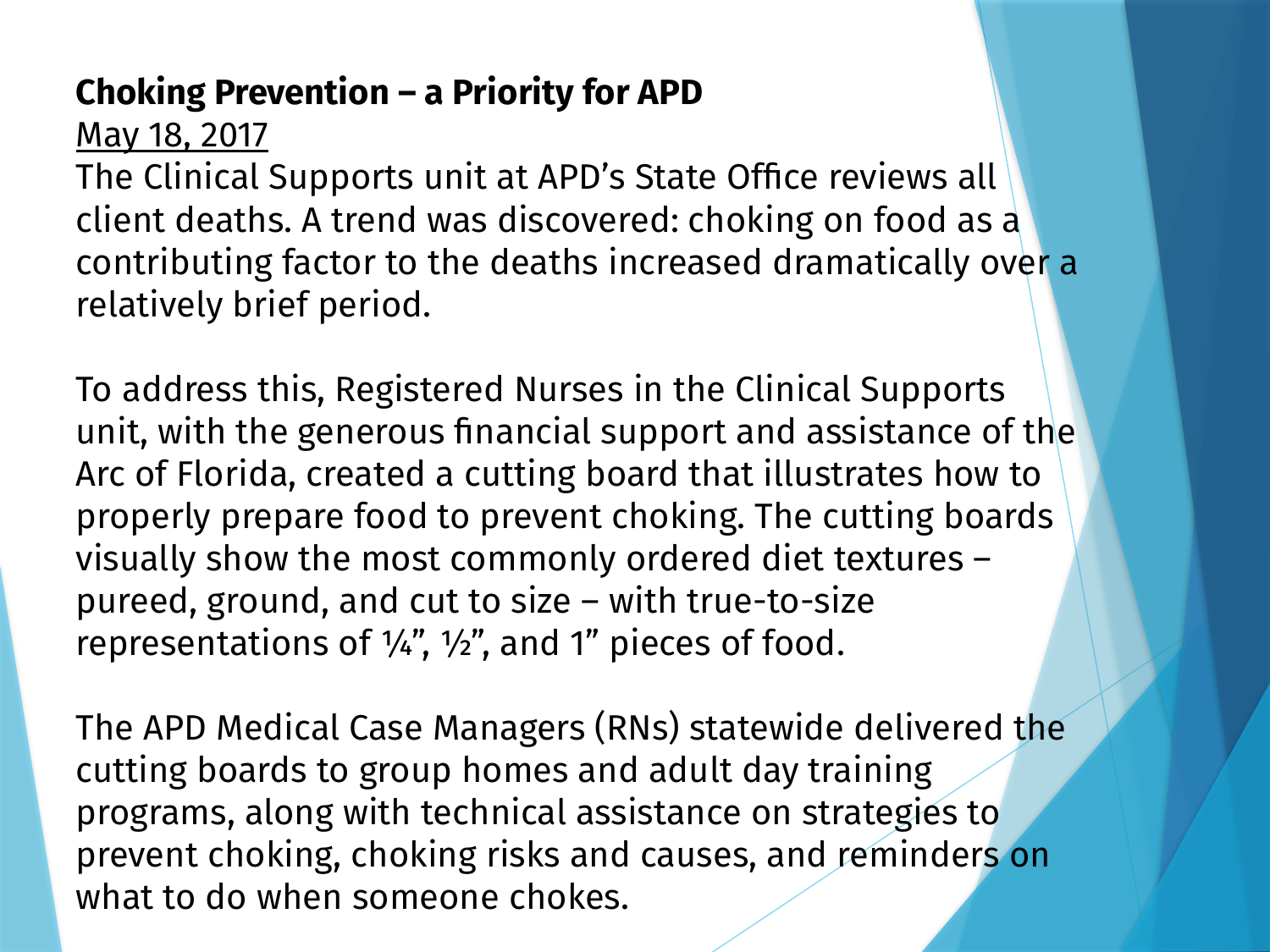

Choking Prevention – a Priority for APD
May 18, 2017
The Clinical Supports unit at APD’s State Office reviews all client deaths. A trend was discovered: choking on food as a contributing factor to the deaths increased dramatically over a relatively brief period.

To address this, Registered Nurses in the Clinical Supports unit, with the generous financial support and assistance of the Arc of Florida, created a cutting board that illustrates how to properly prepare food to prevent choking. The cutting boards visually show the most commonly ordered diet textures – pureed, ground, and cut to size – with true-to-size representations of ¼”, ½”, and 1” pieces of food.

The APD Medical Case Managers (RNs) statewide delivered the cutting boards to group homes and adult day training programs, along with technical assistance on strategies to prevent choking, choking risks and causes, and reminders on what to do when someone chokes.